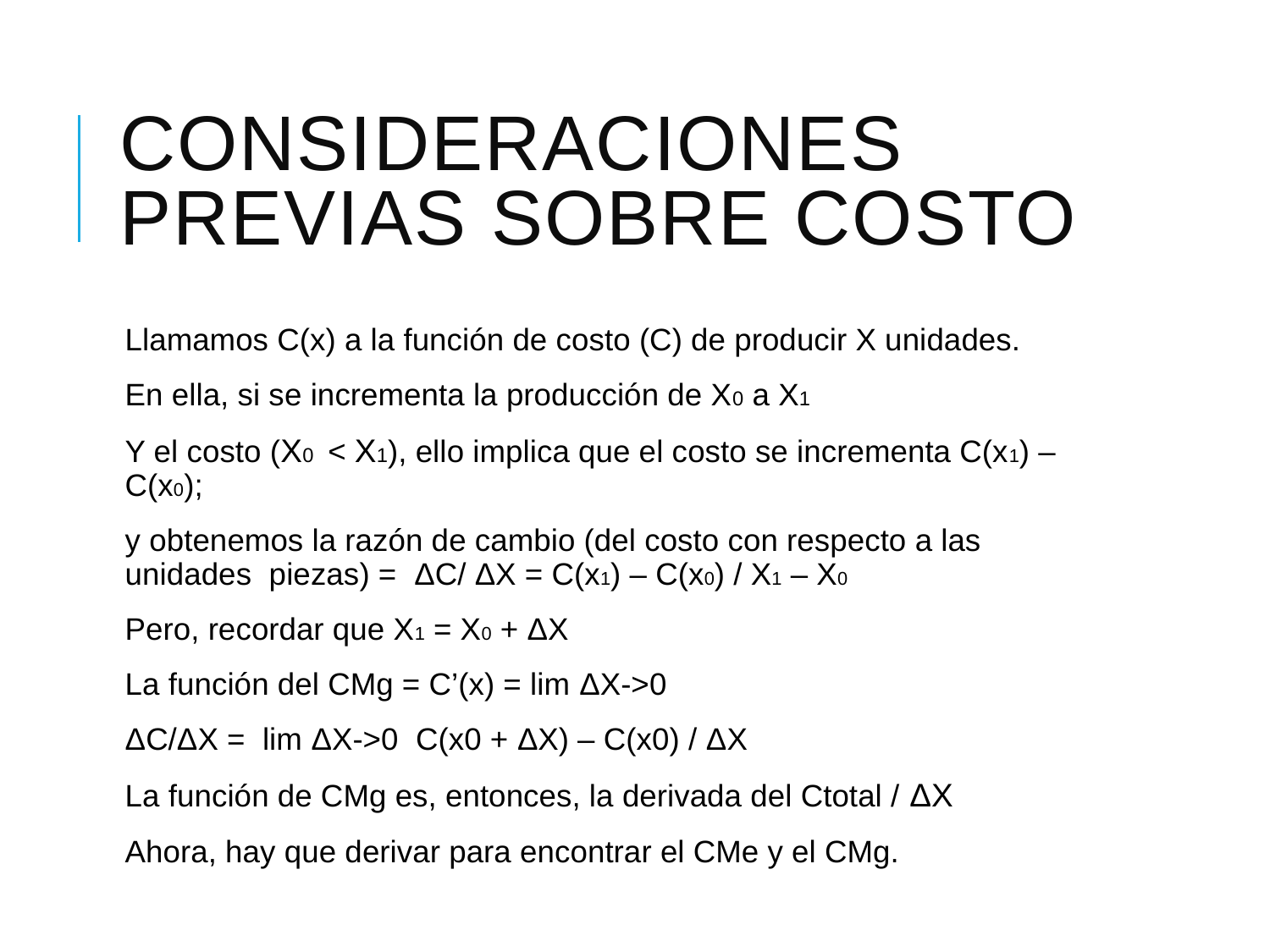

# Consideraciones previas sobre costo
Llamamos C(x) a la función de costo (C) de producir X unidades.
En ella, si se incrementa la producción de X0 a X1
Y el costo (X0  < X1), ello implica que el costo se incrementa C(x1) – C(x0);
y obtenemos la razón de cambio (del costo con respecto a las unidades  piezas) =  ΔC/ ΔX = C(x1) – C(x0) / X1 – X0
Pero, recordar que X1 = X0 + ΔX
La función del CMg = C’(x) = lim ΔX->0
ΔC/ΔX =  lim ΔX->0  C(x0 + ΔX) – C(x0) / ΔX
La función de CMg es, entonces, la derivada del Ctotal / ΔX
Ahora, hay que derivar para encontrar el CMe y el CMg.